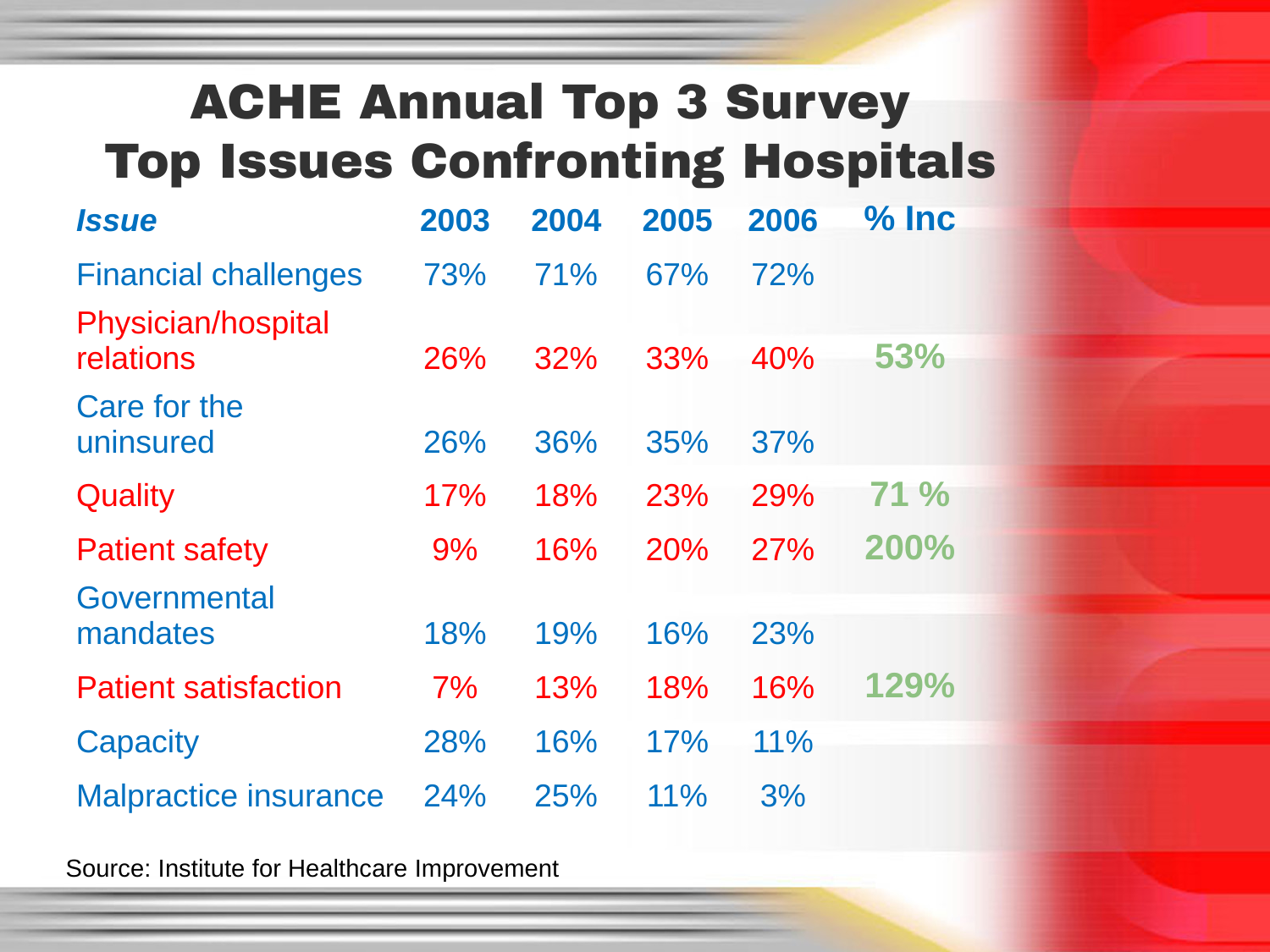

# ACHE Annual Top 3 Survey Top Issues Confronting Hospitals
| Issue | 2003 | 2004 | 2005 | 2006 | % Inc |
| --- | --- | --- | --- | --- | --- |
| Financial challenges | 73% | 71% | 67% | 72% |  |
| Physician/hospital relations | 26% | 32% | 33% | 40% | 53% |
| Care for the uninsured | 26% | 36% | 35% | 37% |  |
| Quality | 17% | 18% | 23% | 29% | 71 % |
| Patient safety | 9% | 16% | 20% | 27% | 200% |
| Governmental mandates | 18% | 19% | 16% | 23% |  |
| Patient satisfaction | 7% | 13% | 18% | 16% | 129% |
| Capacity | 28% | 16% | 17% | 11% |  |
| Malpractice insurance | 24% | 25% | 11% | 3% |  |
Source: Institute for Healthcare Improvement